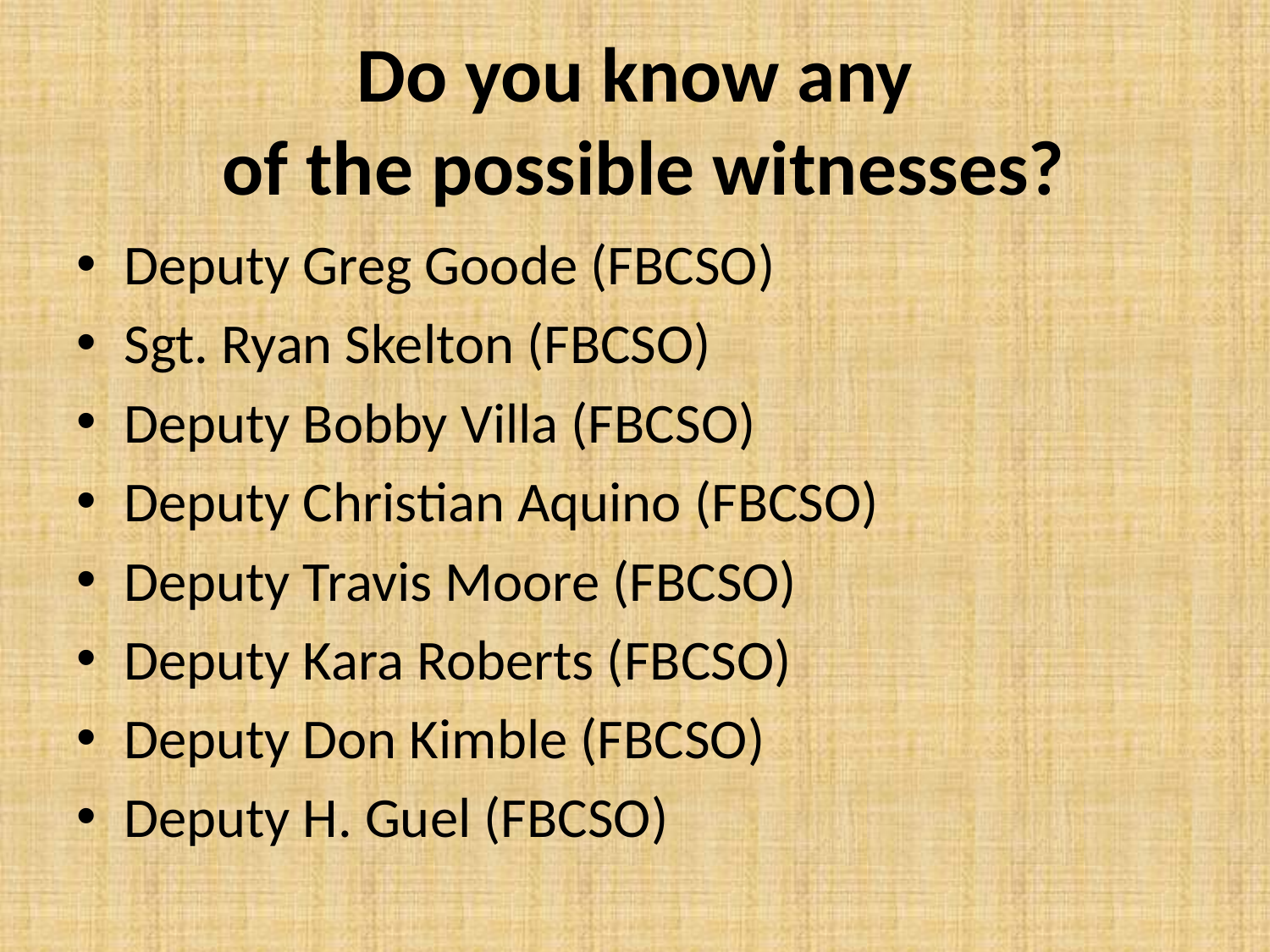

# Do you know any of the possible witnesses?
Deputy Greg Goode (FBCSO)
Sgt. Ryan Skelton (FBCSO)
Deputy Bobby Villa (FBCSO)
Deputy Christian Aquino (FBCSO)
Deputy Travis Moore (FBCSO)
Deputy Kara Roberts (FBCSO)
Deputy Don Kimble (FBCSO)
Deputy H. Guel (FBCSO)